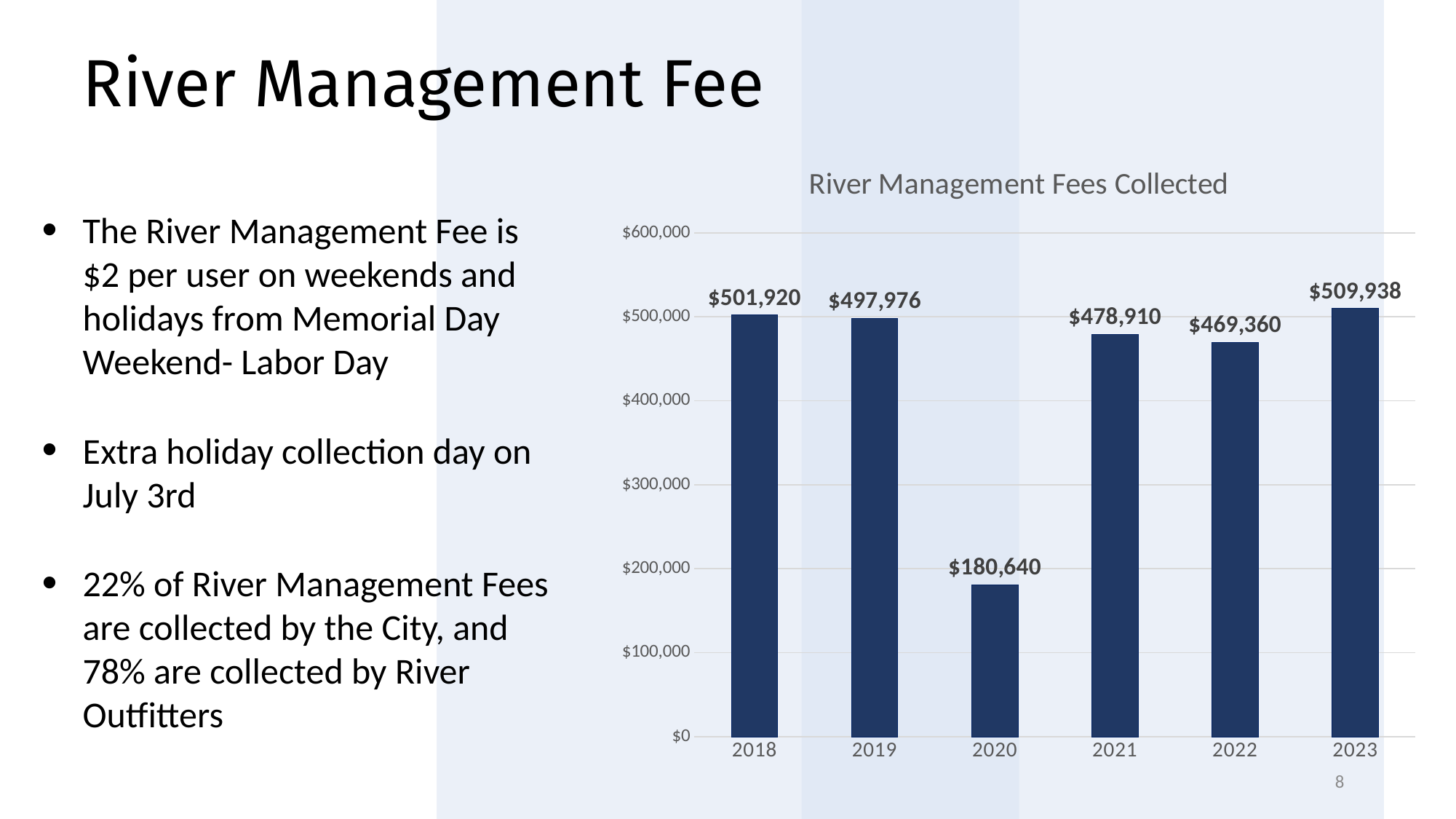

River Management Fee

### Chart: River Management Fees Collected

| Category | River Management Fees Collected |
|---|---|
| 2018 | 501920.0 |
| 2019 | 497976.0 |
| 2020 | 180640.0 |
| 2021 | 478910.0 |
| 2022 | 469360.0 |
| 2023 | 509938.0 |
The River Management Fee is $2 per user on weekends and holidays from Memorial Day Weekend- Labor Day
Extra holiday collection day on July 3rd
22% of River Management Fees are collected by the City, and 78% are collected by River Outfitters
8